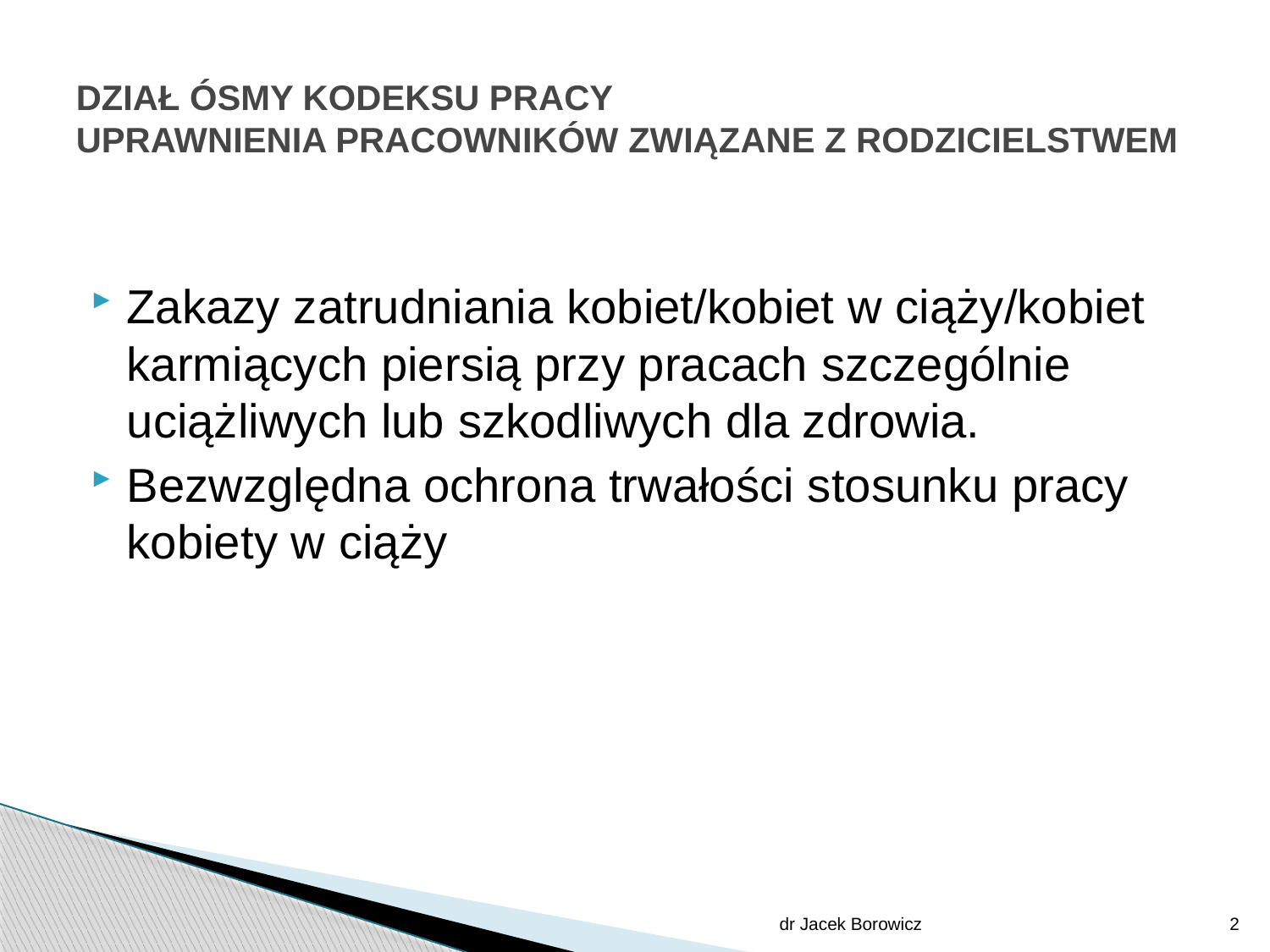

# DZIAŁ ÓSMY KODEKSU PRACY UPRAWNIENIA PRACOWNIKÓW ZWIĄZANE Z RODZICIELSTWEM

Zakazy zatrudniania kobiet/kobiet w ciąży/kobiet karmiących piersią przy pracach szczególnie uciążliwych lub szkodliwych dla zdrowia.
Bezwzględna ochrona trwałości stosunku pracy kobiety w ciąży
dr Jacek Borowicz
2